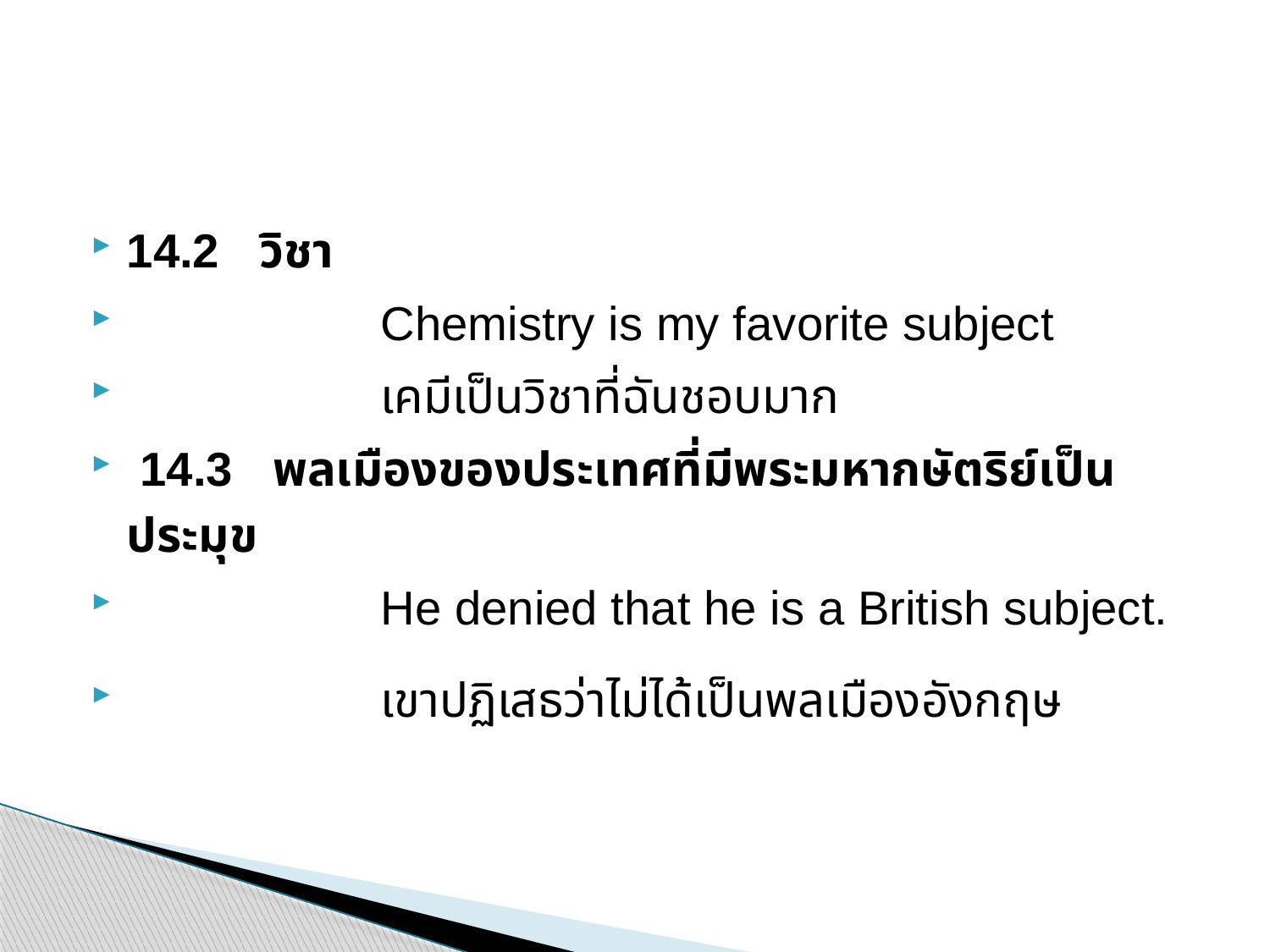

#
14.2   วิชา
		Chemistry is my favorite subject
		เคมีเป็นวิชาที่ฉันชอบมาก
 14.3   พลเมืองของประเทศที่มีพระมหากษัตริย์เป็นประมุข
               	He denied that he is a British subject.
		เขาปฏิเสธว่าไม่ได้เป็นพลเมืองอังกฤษ